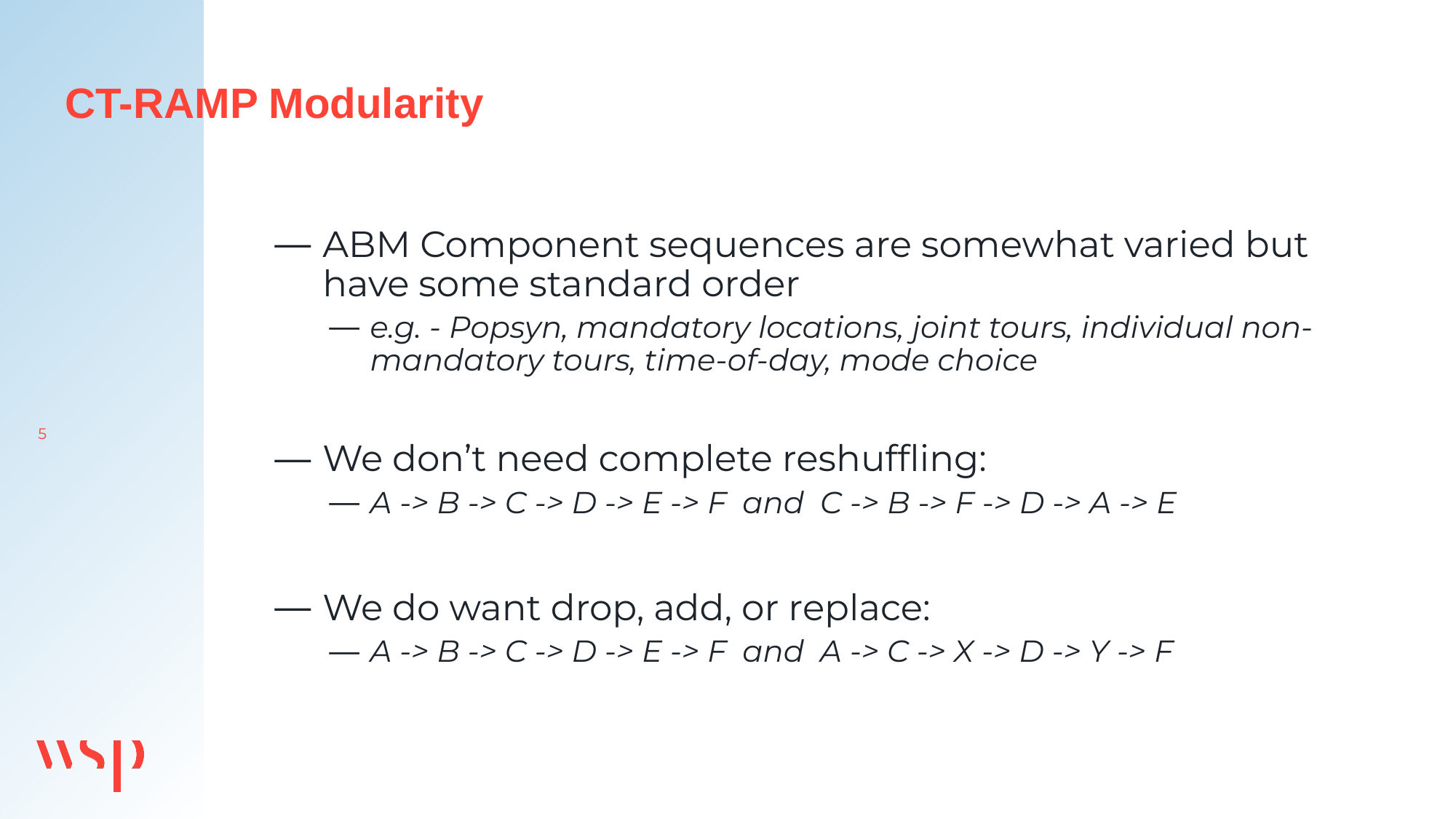

CT-RAMP Modularity
ABM Component sequences are somewhat varied but have some standard order
e.g. - Popsyn, mandatory locations, joint tours, individual non-mandatory tours, time-of-day, mode choice

We don’t need complete reshuffling:
A -> B -> C -> D -> E -> F  and  C -> B -> F -> D -> A -> E

We do want drop, add, or replace:
A -> B -> C -> D -> E -> F  and  A -> C -> X -> D -> Y -> F

5